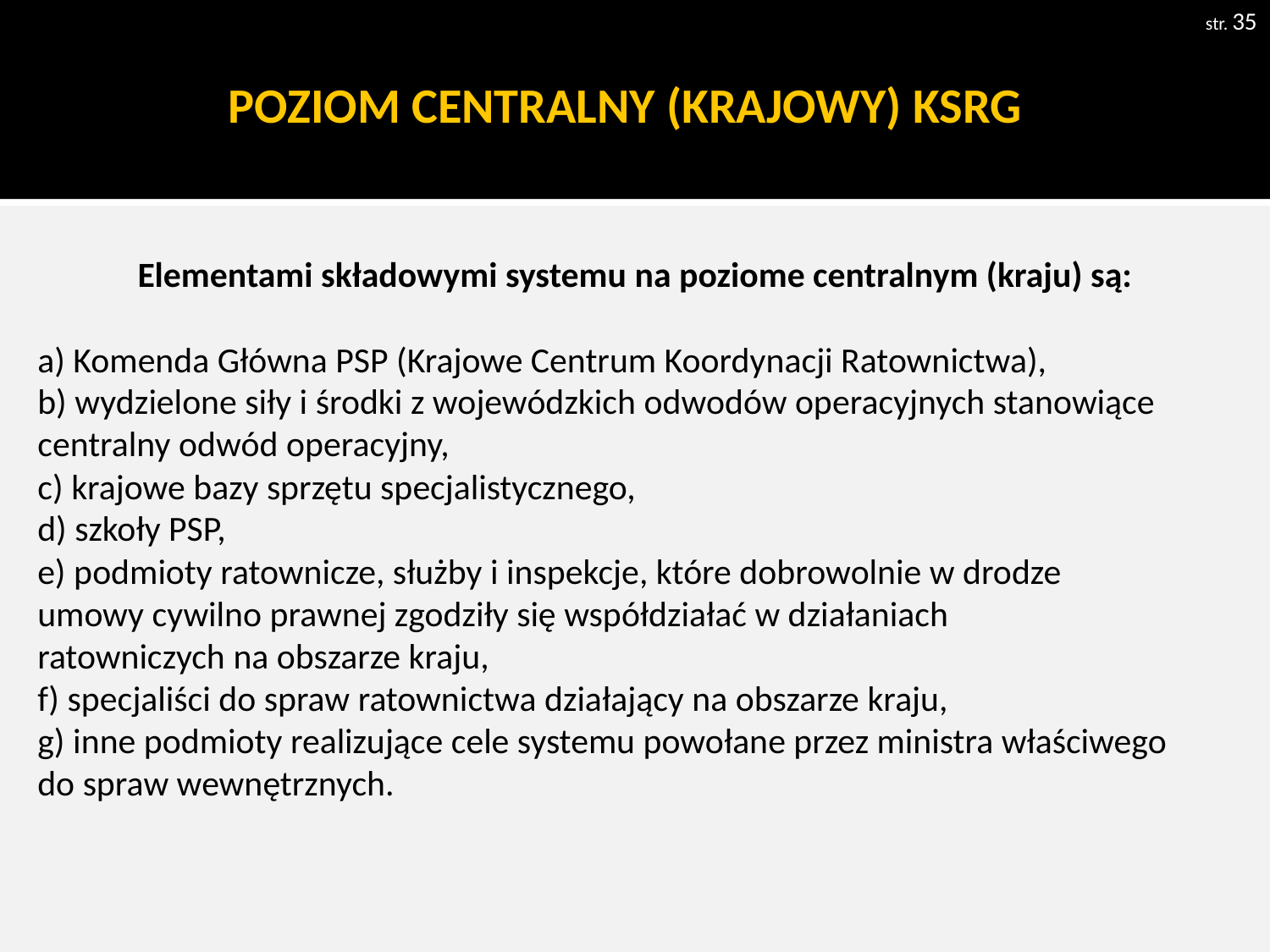

str. 35
# POZIOM CENTRALNY (KRAJOWY) KSRG
Elementami składowymi systemu na poziome centralnym (kraju) są:

a) Komenda Główna PSP (Krajowe Centrum Koordynacji Ratownictwa),
b) wydzielone siły i środki z wojewódzkich odwodów operacyjnych stanowiące centralny odwód operacyjny,
c) krajowe bazy sprzętu specjalistycznego,
d) szkoły PSP,
e) podmioty ratownicze, służby i inspekcje, które dobrowolnie w drodze
umowy cywilno prawnej zgodziły się współdziałać w działaniach
ratowniczych na obszarze kraju,
f) specjaliści do spraw ratownictwa działający na obszarze kraju,
g) inne podmioty realizujące cele systemu powołane przez ministra właściwego
do spraw wewnętrznych.